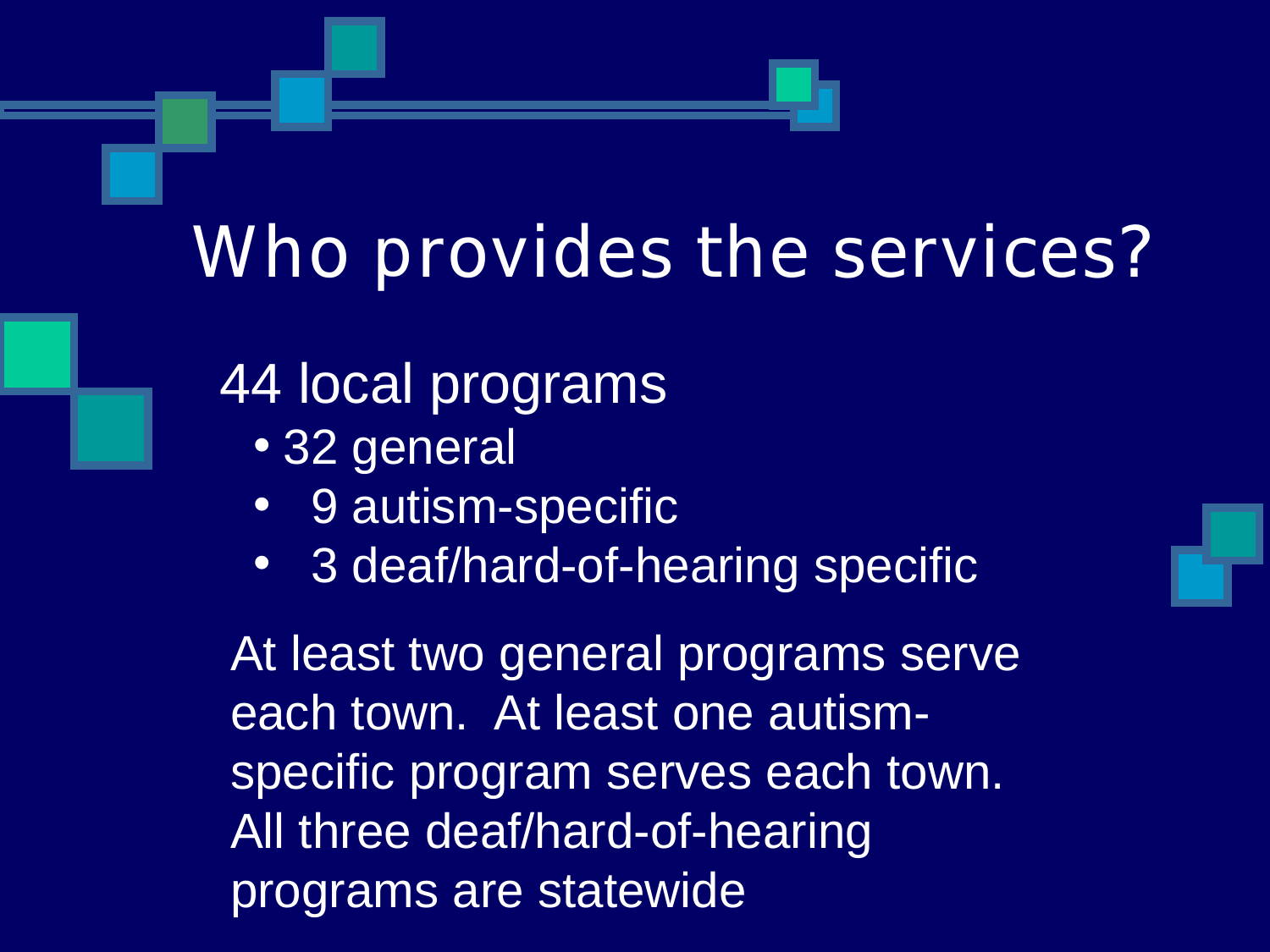

Who provides the services?

44 local programs
32 general
  9 autism-specific
  3 deaf/hard-of-hearing specific
At least two general programs serve each town.  At least one autism-specific program serves each town.  All three deaf/hard-of-hearing programs are statewide